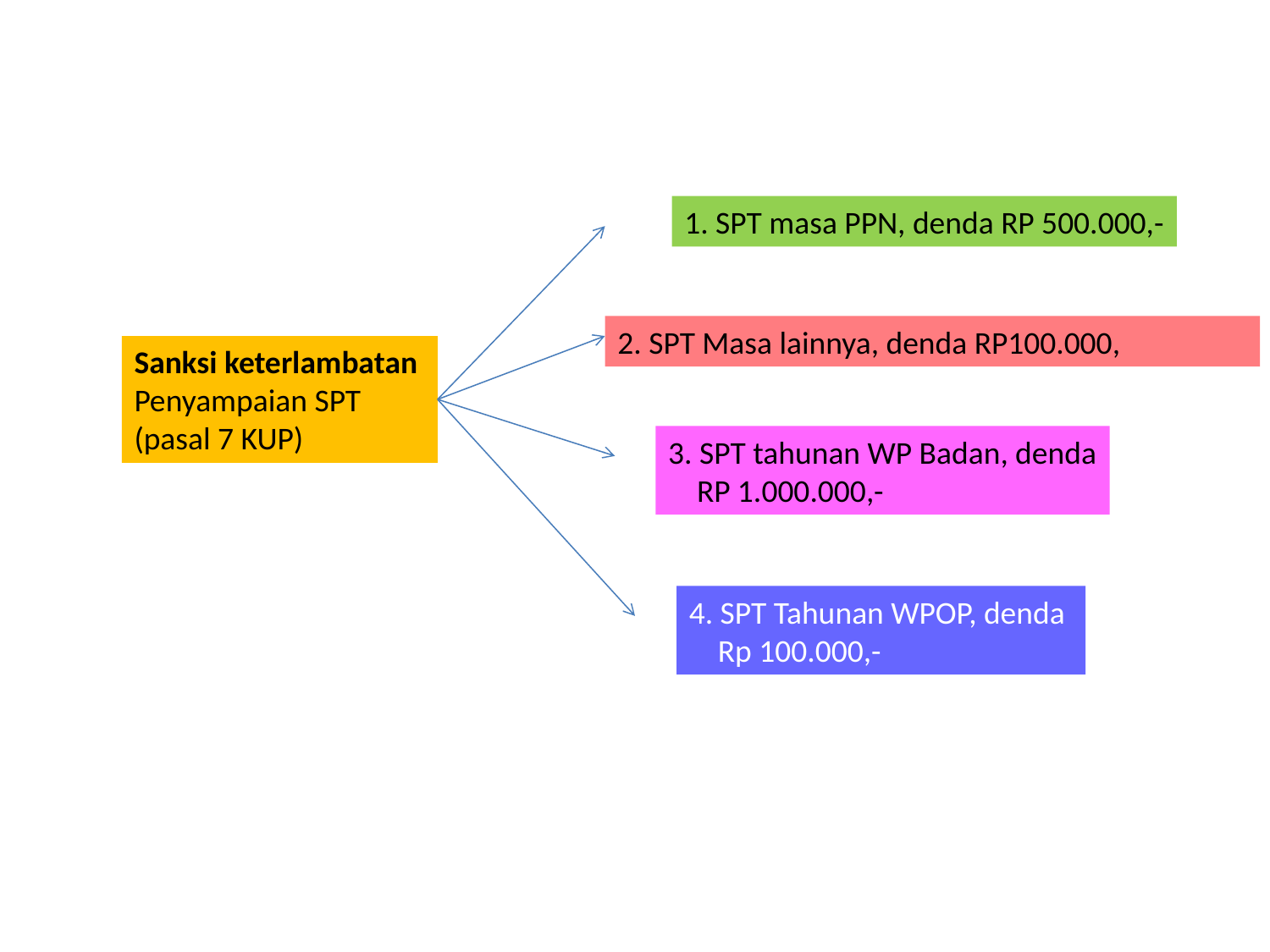

1. SPT masa PPN, denda RP 500.000,-
2. SPT Masa lainnya, denda RP100.000,
Sanksi keterlambatan
Penyampaian SPT
(pasal 7 KUP)
3. SPT tahunan WP Badan, denda
    RP 1.000.000,-
4. SPT Tahunan WPOP, denda
    Rp 100.000,-